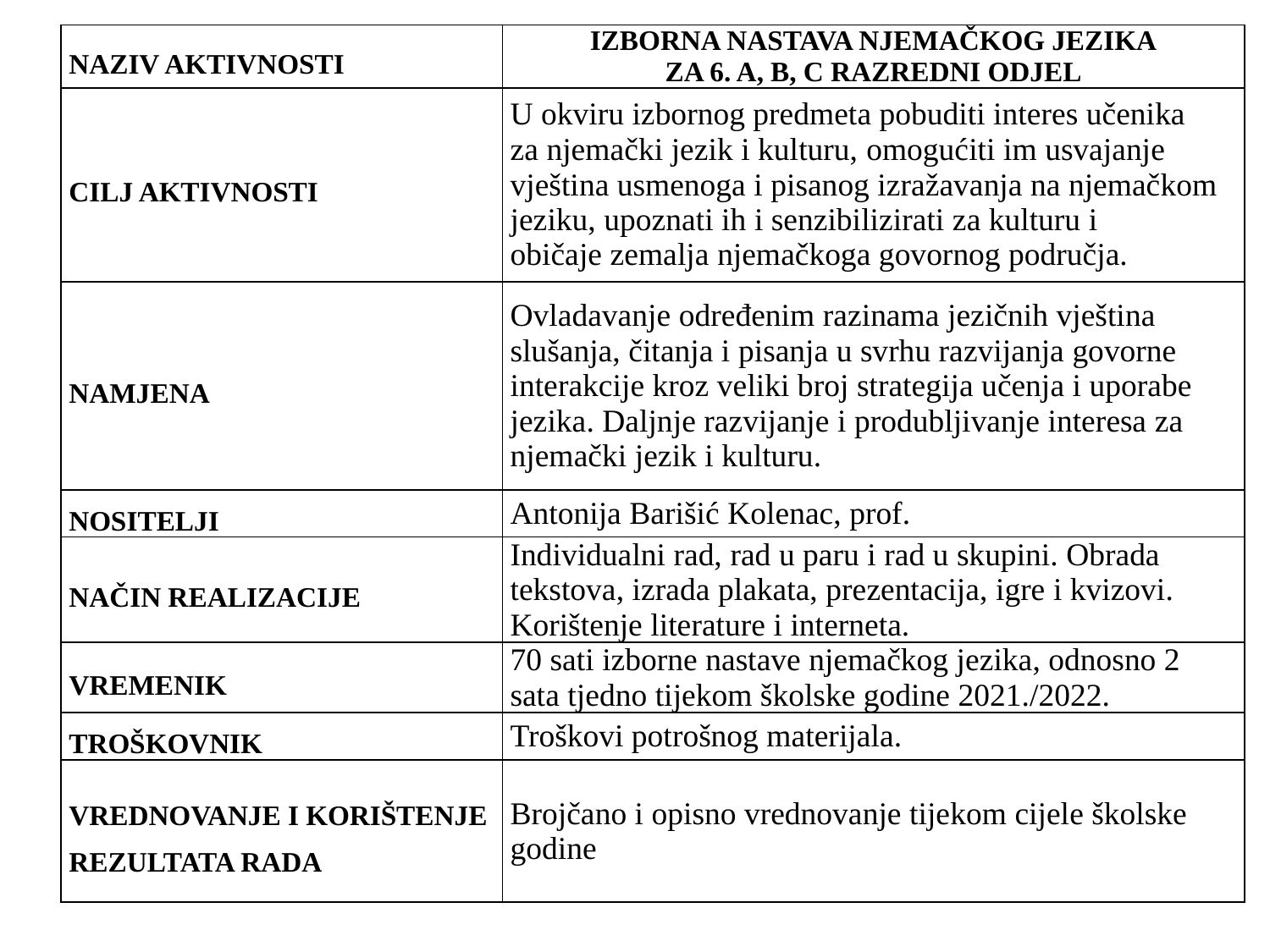

| NAZIV AKTIVNOSTI | IZBORNA NASTAVA NJEMAČKOG JEZIKA ZA 6. A, B, C RAZREDNI ODJEL |
| --- | --- |
| CILJ AKTIVNOSTI | U okviru izbornog predmeta pobuditi interes učenika  za njemački jezik i kulturu, omogućiti im usvajanje  vještina usmenoga i pisanog izražavanja na njemačkom  jeziku, upoznati ih i senzibilizirati za kulturu i  običaje zemalja njemačkoga govornog područja. |
| NAMJENA | Ovladavanje određenim razinama jezičnih vještina slušanja, čitanja i pisanja u svrhu razvijanja govorne interakcije kroz veliki broj strategija učenja i uporabe jezika. Daljnje razvijanje i produbljivanje interesa za njemački jezik i kulturu. |
| NOSITELJI | Antonija Barišić Kolenac, prof. |
| NAČIN REALIZACIJE | Individualni rad, rad u paru i rad u skupini. Obrada tekstova, izrada plakata, prezentacija, igre i kvizovi. Korištenje literature i interneta. |
| VREMENIK | 70 sati izborne nastave njemačkog jezika, odnosno 2 sata tjedno tijekom školske godine 2021./2022. |
| TROŠKOVNIK | Troškovi potrošnog materijala. |
| VREDNOVANJE I KORIŠTENJE REZULTATA RADA | Brojčano i opisno vrednovanje tijekom cijele školske godine |